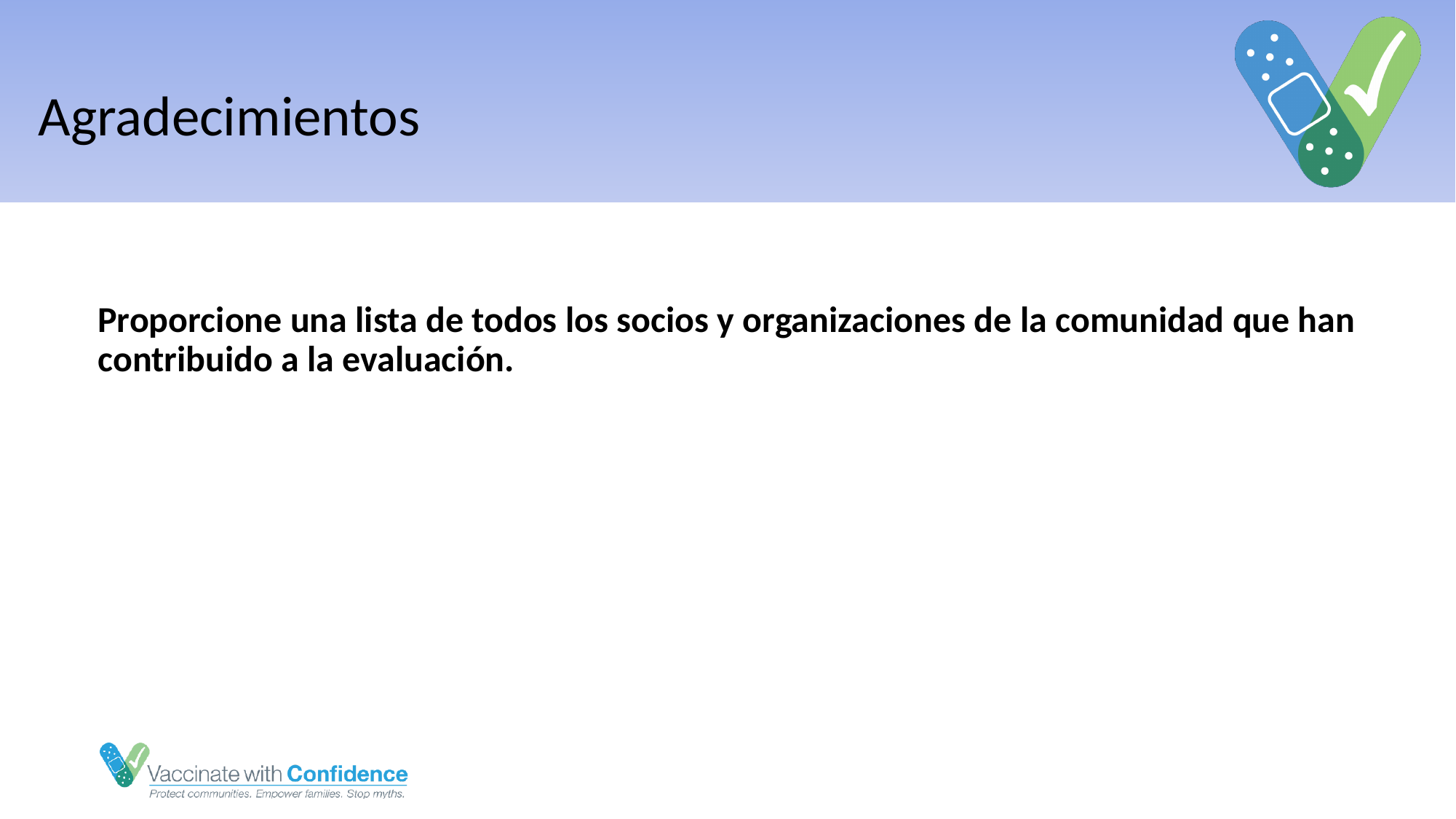

# Agradecimientos
Proporcione una lista de todos los socios y organizaciones de la comunidad que han contribuido a la evaluación.